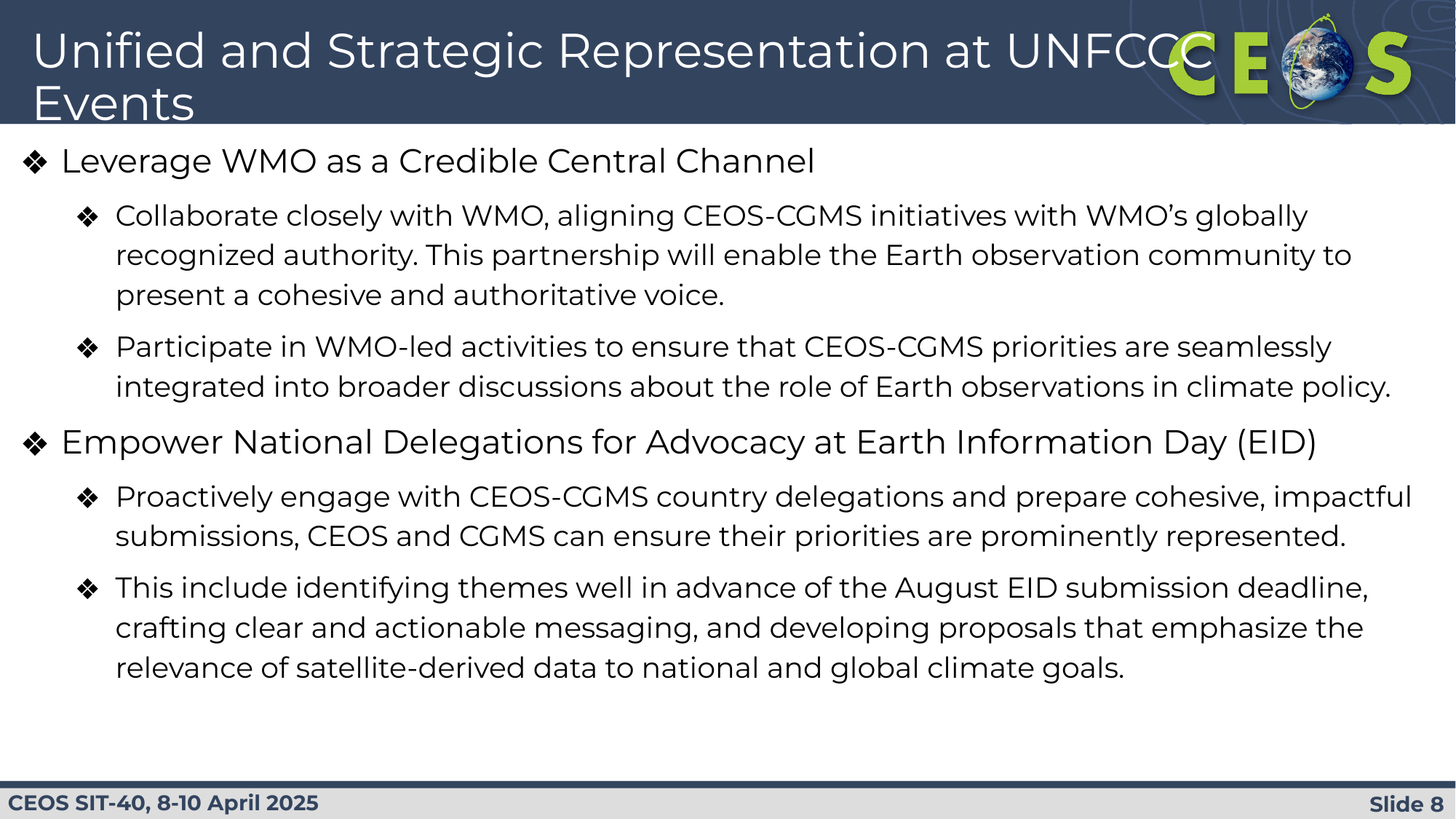

# Unified and Strategic Representation at UNFCCC Events
Leverage WMO as a Credible Central Channel
Collaborate closely with WMO, aligning CEOS-CGMS initiatives with WMO’s globally recognized authority. This partnership will enable the Earth observation community to present a cohesive and authoritative voice.
Participate in WMO-led activities to ensure that CEOS-CGMS priorities are seamlessly integrated into broader discussions about the role of Earth observations in climate policy.
Empower National Delegations for Advocacy at Earth Information Day (EID)
Proactively engage with CEOS-CGMS country delegations and prepare cohesive, impactful submissions, CEOS and CGMS can ensure their priorities are prominently represented.
This include identifying themes well in advance of the August EID submission deadline, crafting clear and actionable messaging, and developing proposals that emphasize the relevance of satellite-derived data to national and global climate goals.